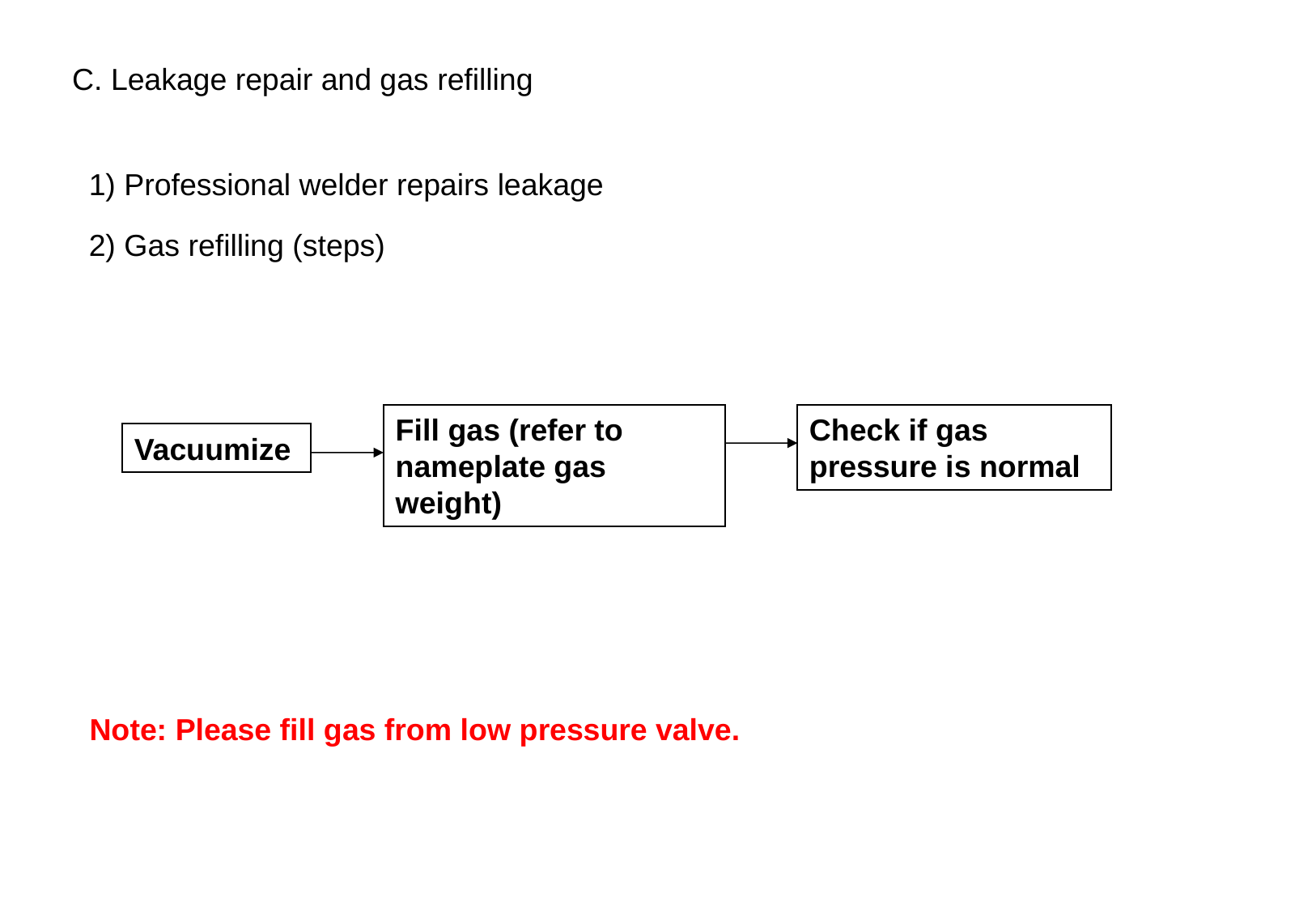

# C. Leakage repair and gas refilling
1) Professional welder repairs leakage
2) Gas refilling (steps)
Fill gas (refer to nameplate gas weight)
Check if gas pressure is normal
Vacuumize

Note: Please fill gas from low pressure valve.